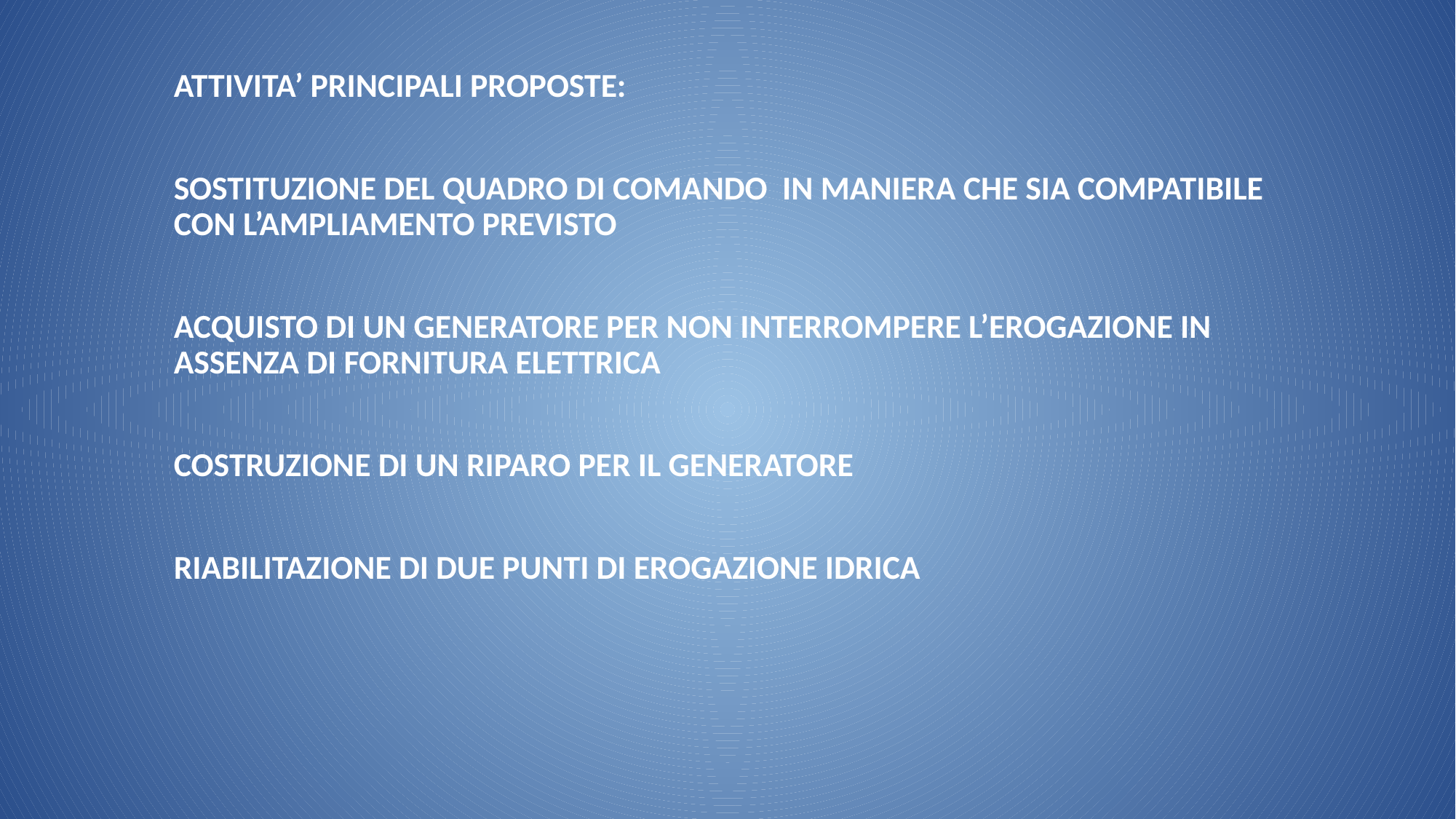

ATTIVITA’ PRINCIPALI PROPOSTE:

SOSTITUZIONE DEL QUADRO DI COMANDO  IN MANIERA CHE SIA COMPATIBILE  CON L’AMPLIAMENTO PREVISTO

ACQUISTO DI UN GENERATORE PER NON INTERROMPERE L’EROGAZIONE IN ASSENZA DI FORNITURA ELETTRICA

COSTRUZIONE DI UN RIPARO PER IL GENERATORE

RIABILITAZIONE DI DUE PUNTI DI EROGAZIONE IDRICA